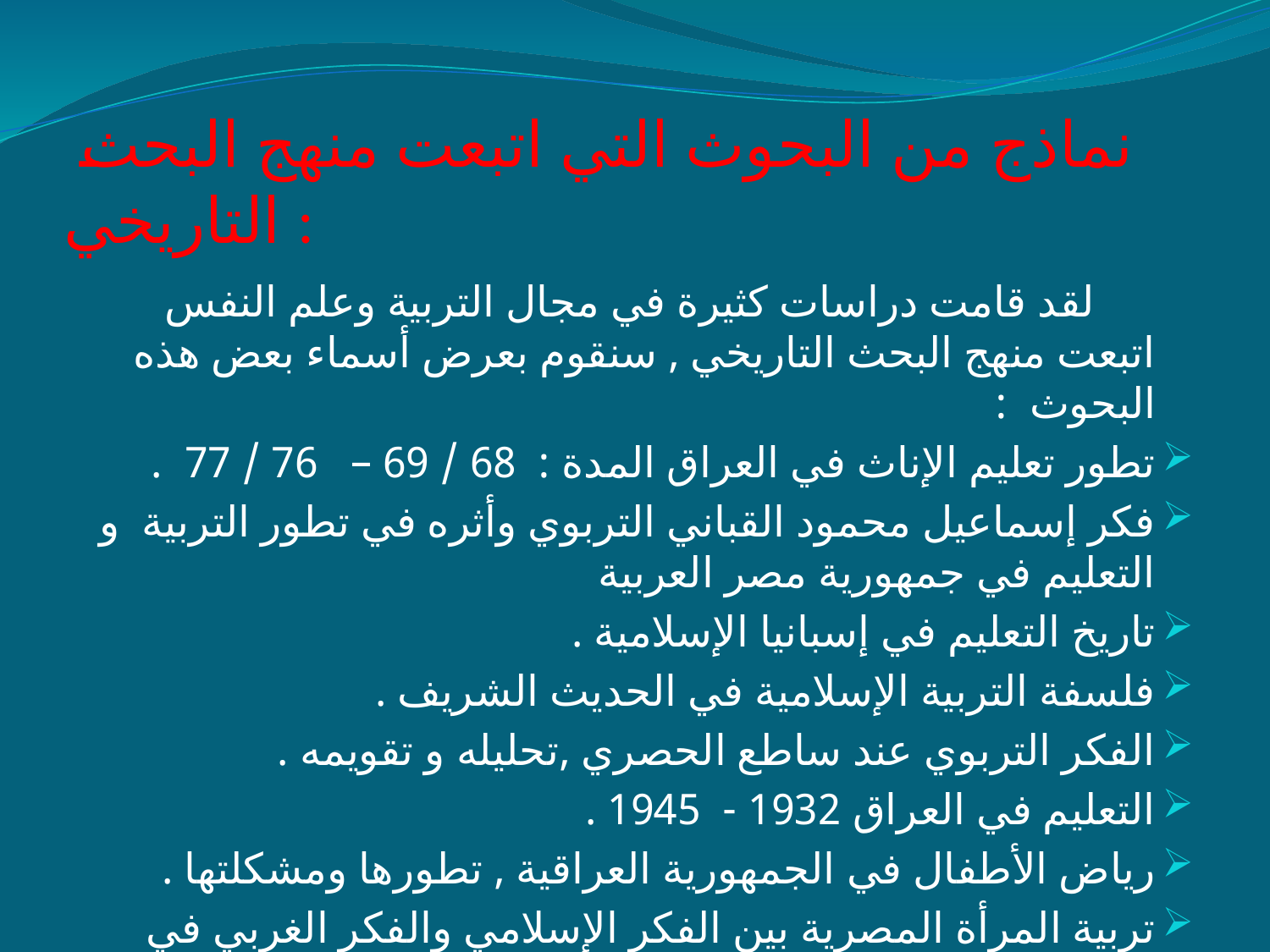

# نماذج من البحوث التي اتبعت منهج البحث التاريخي :
         لقد قامت دراسات كثيرة في مجال التربية وعلم النفس اتبعت منهج البحث التاريخي , سنقوم بعرض أسماء بعض هذه البحوث  :
تطور تعليم الإناث في العراق المدة :  68 / 69 –   76 / 77  .
فكر إسماعيل محمود القباني التربوي وأثره في تطور التربية  و التعليم في جمهورية مصر العربية
تاريخ التعليم في إسبانيا الإسلامية .
فلسفة التربية الإسلامية في الحديث الشريف .
الفكر التربوي عند ساطع الحصري ,تحليله و تقويمه .
التعليم في العراق 1932 -  1945 .
رياض الأطفال في الجمهورية العراقية , تطورها ومشكلتها .
تربية المرأة المصرية بين الفكر الإسلامي والفكر الغربي في القرن 19 .